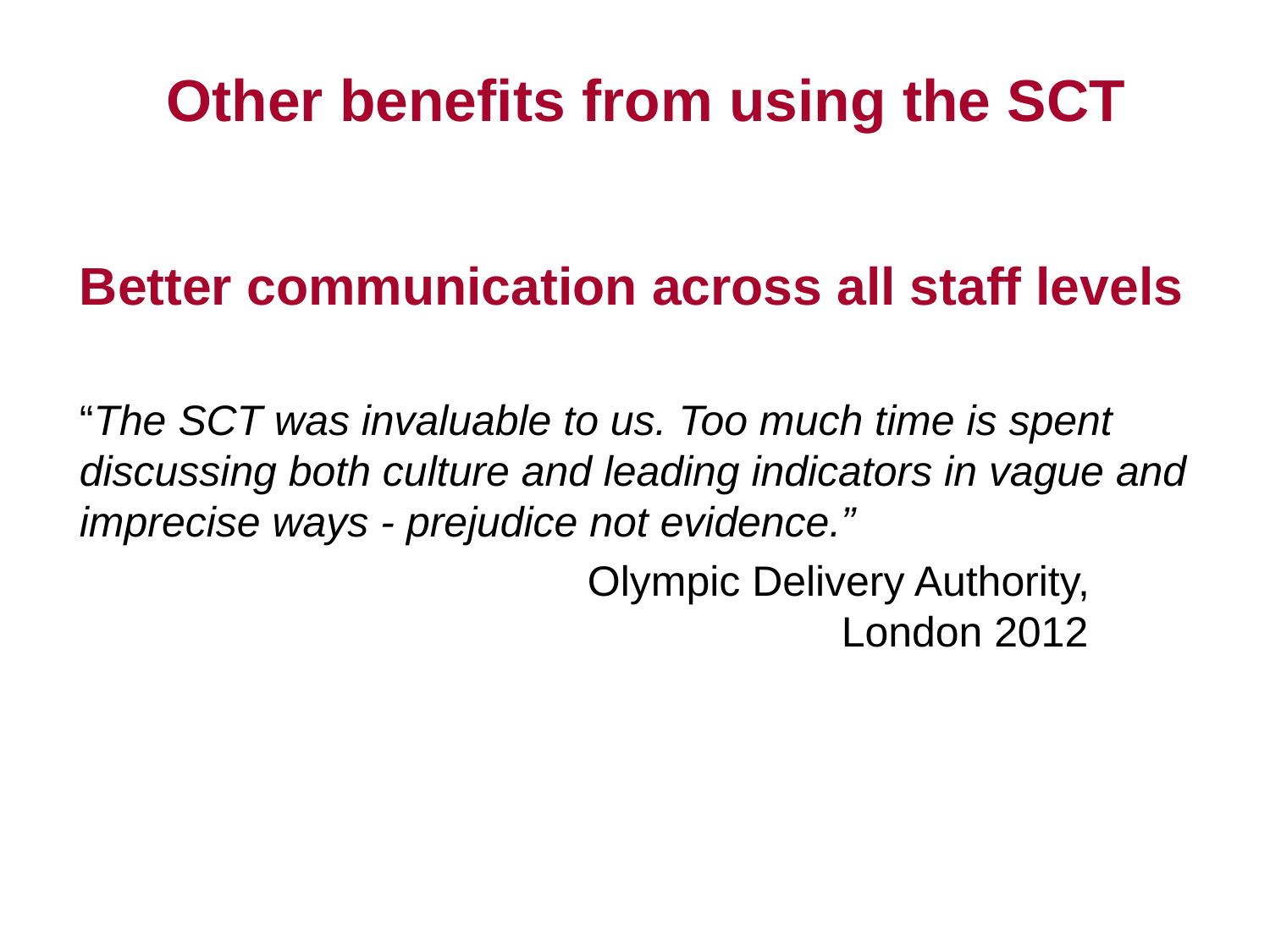

# Other benefits from using the SCT
Better communication across all staff levels

“The SCT was invaluable to us. Too much time is spent discussing both culture and leading indicators in vague and imprecise ways - prejudice not evidence.”
				Olympic Delivery Authority, 						London 2012